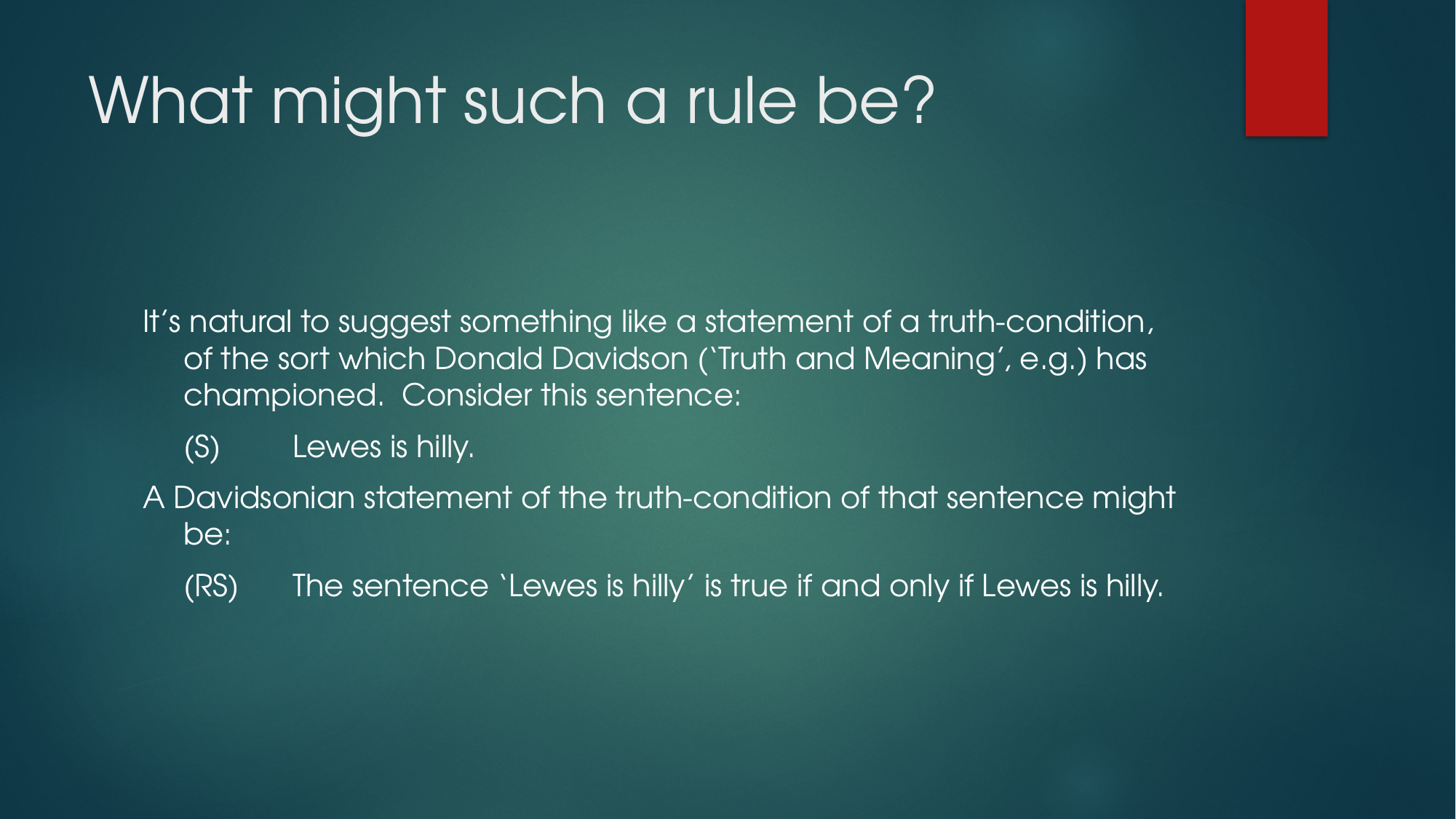

# What might such a rule be?

It’s natural to suggest something like a statement of a truth-condition, of the sort which Donald Davidson (‘Truth and Meaning’, e.g.) has championed.  Consider this sentence:
	(S)	Lewes is hilly.
A Davidsonian statement of the truth-condition of that sentence might be:
	(RS)	The sentence ‘Lewes is hilly’ is true if and only if Lewes is hilly.